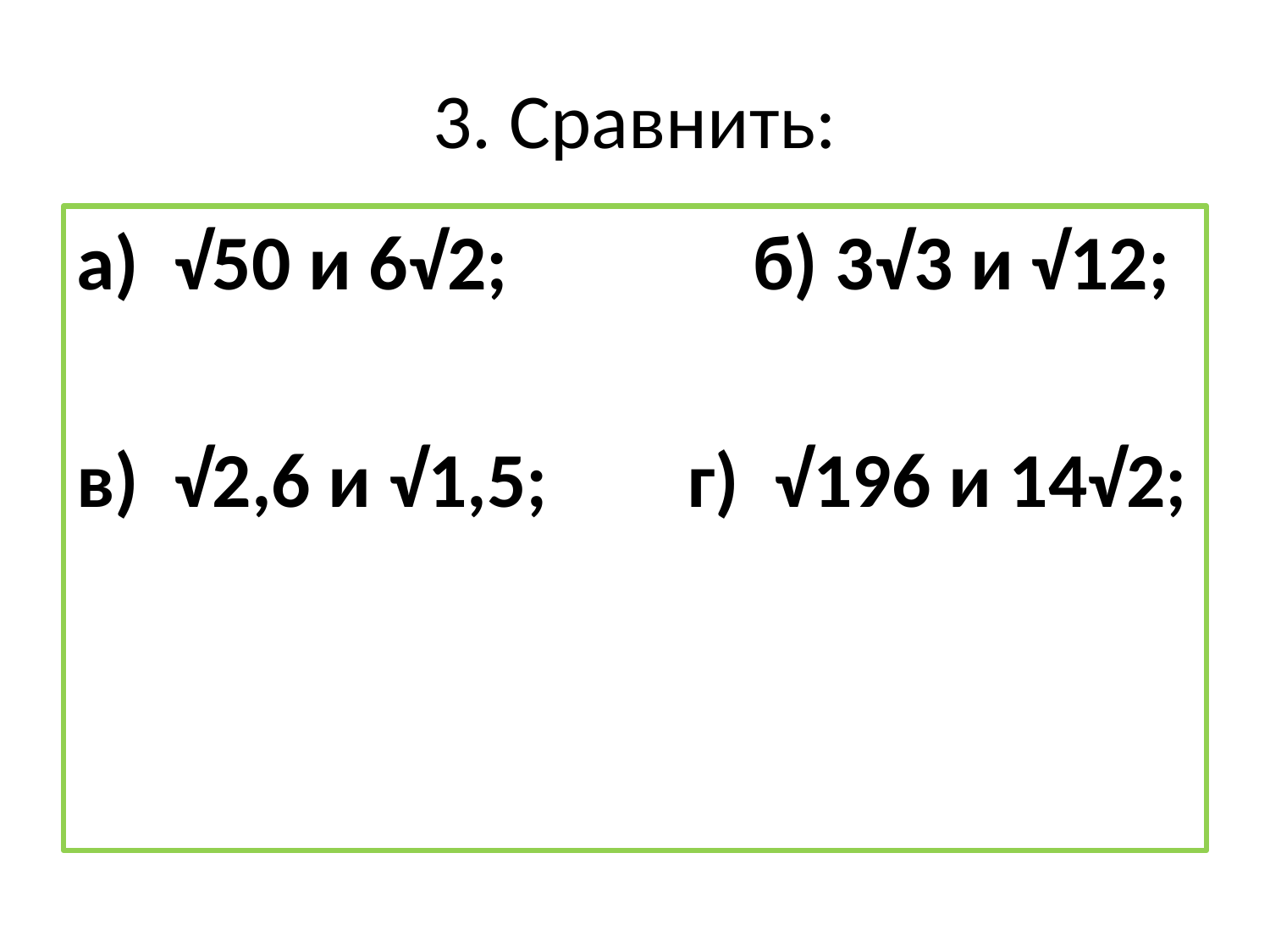

# 3. Сравнить:
а)  √50 и 6√2;              б) 3√3 и √12;

в)  √2,6 и √1,5;        г)  √196 и 14√2;